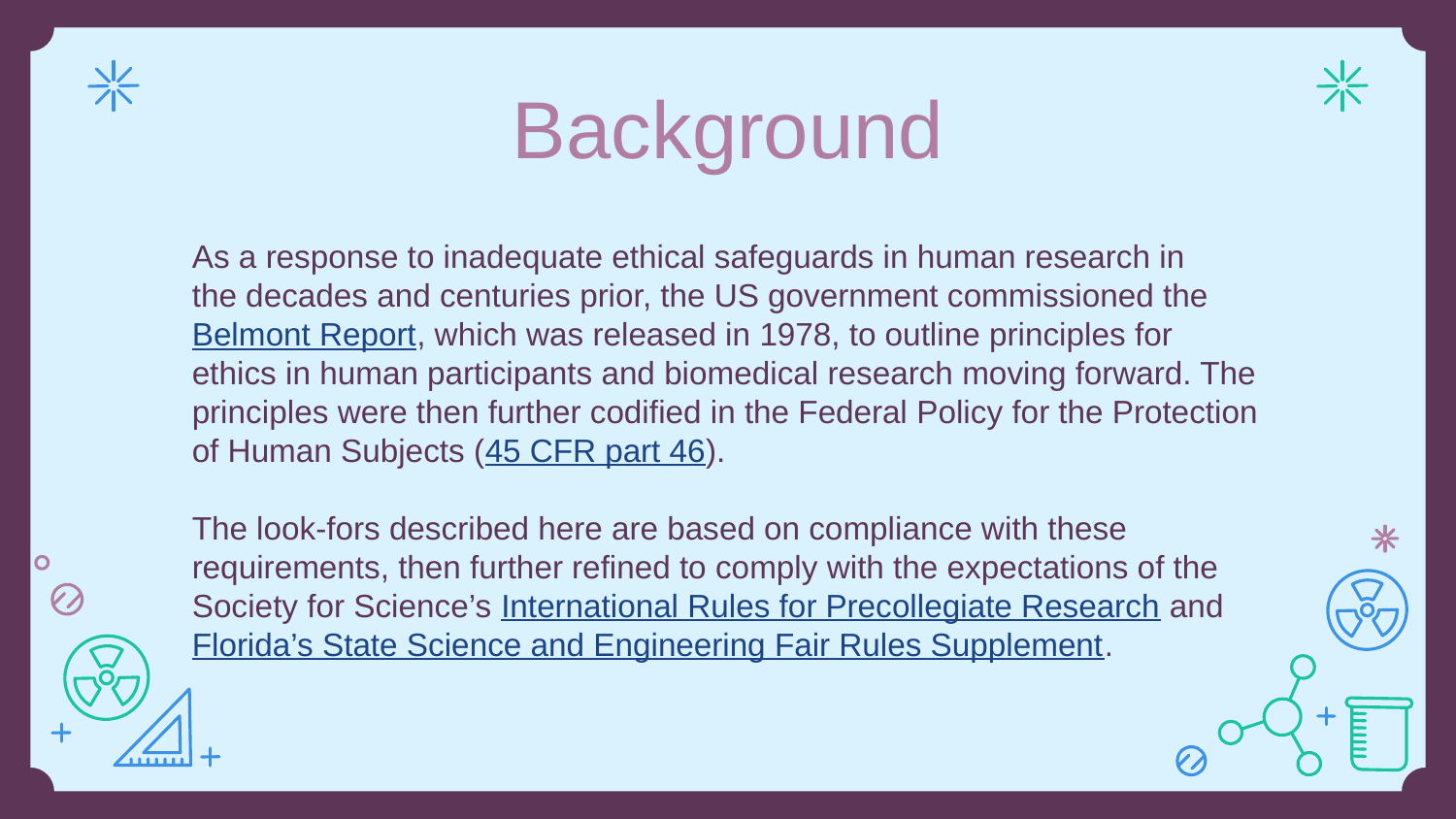

# Background
As a response to inadequate ethical safeguards in human research in
the decades and centuries prior, the US government commissioned the Belmont Report, which was released in 1978, to outline principles for ethics in human participants and biomedical research moving forward. The principles were then further codified in the Federal Policy for the Protection of Human Subjects (45 CFR part 46).

The look-fors described here are based on compliance with these requirements, then further refined to comply with the expectations of the Society for Science’s International Rules for Precollegiate Research and Florida’s State Science and Engineering Fair Rules Supplement.